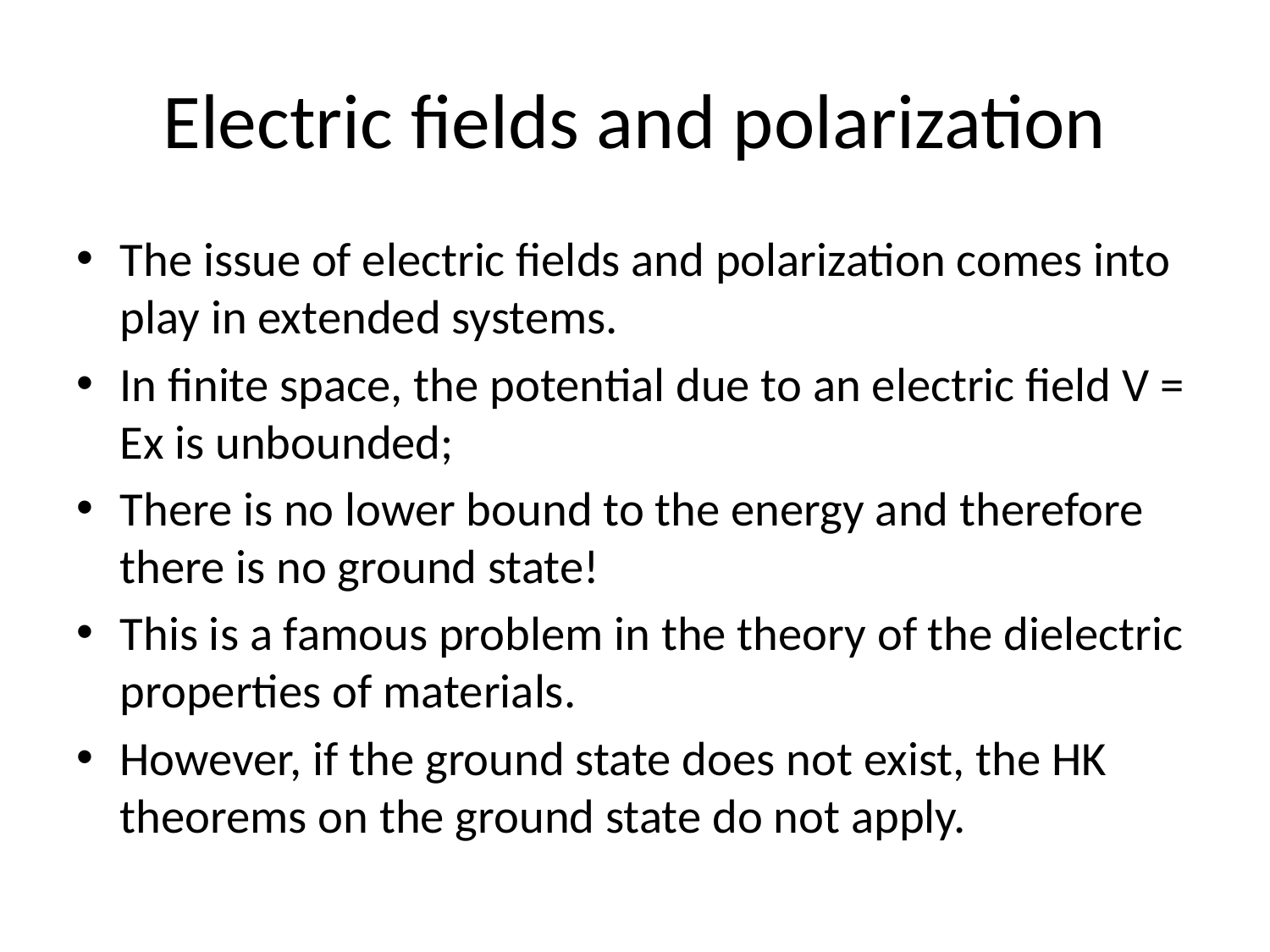

# Electric fields and polarization
The issue of electric fields and polarization comes into play in extended systems.
In finite space, the potential due to an electric field V = Ex is unbounded;
There is no lower bound to the energy and therefore there is no ground state!
This is a famous problem in the theory of the dielectric properties of materials.
However, if the ground state does not exist, the HK theorems on the ground state do not apply.